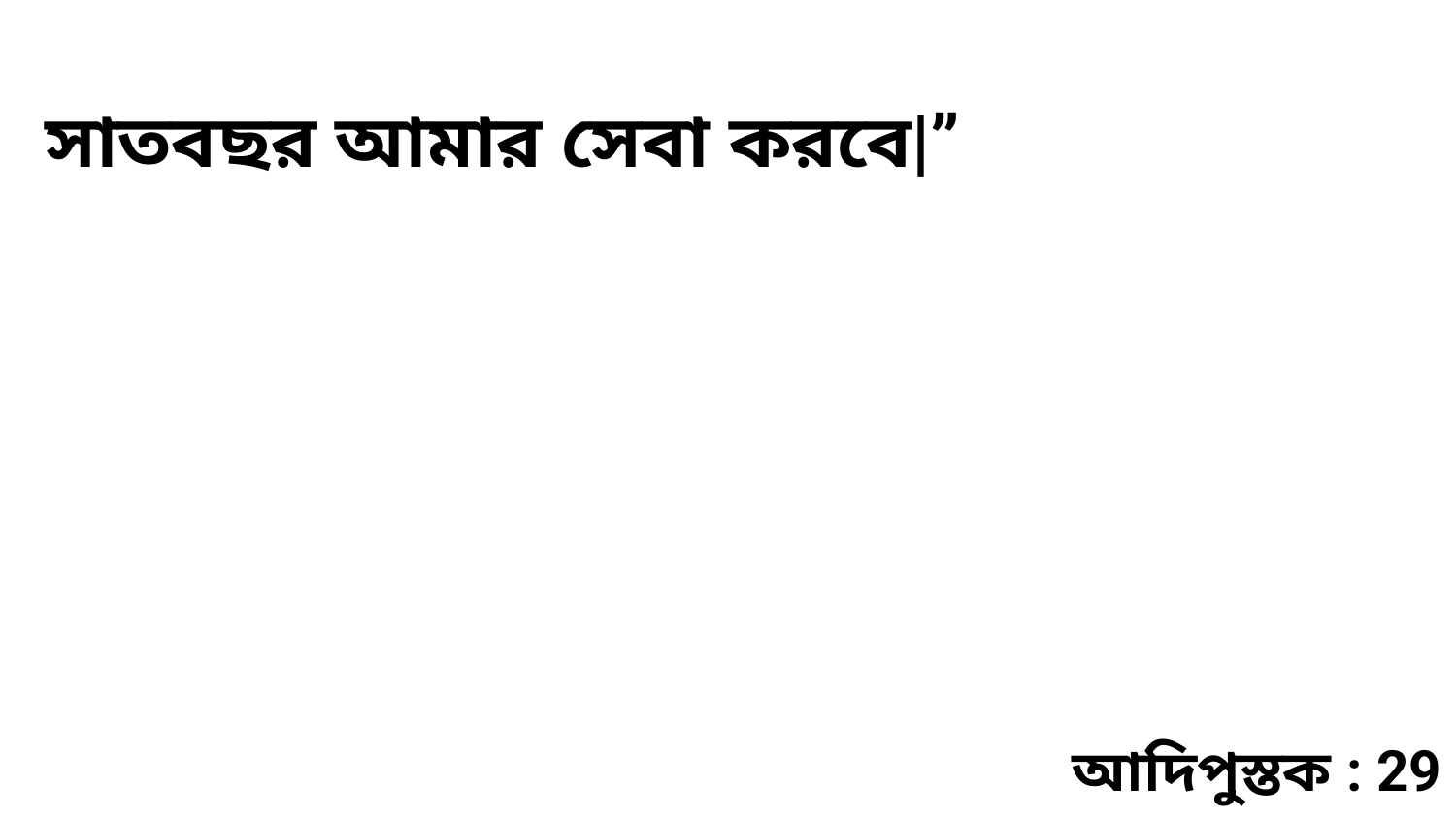

সাতবছর আমার সেবা করবে|”
আদিপুস্তক : 29